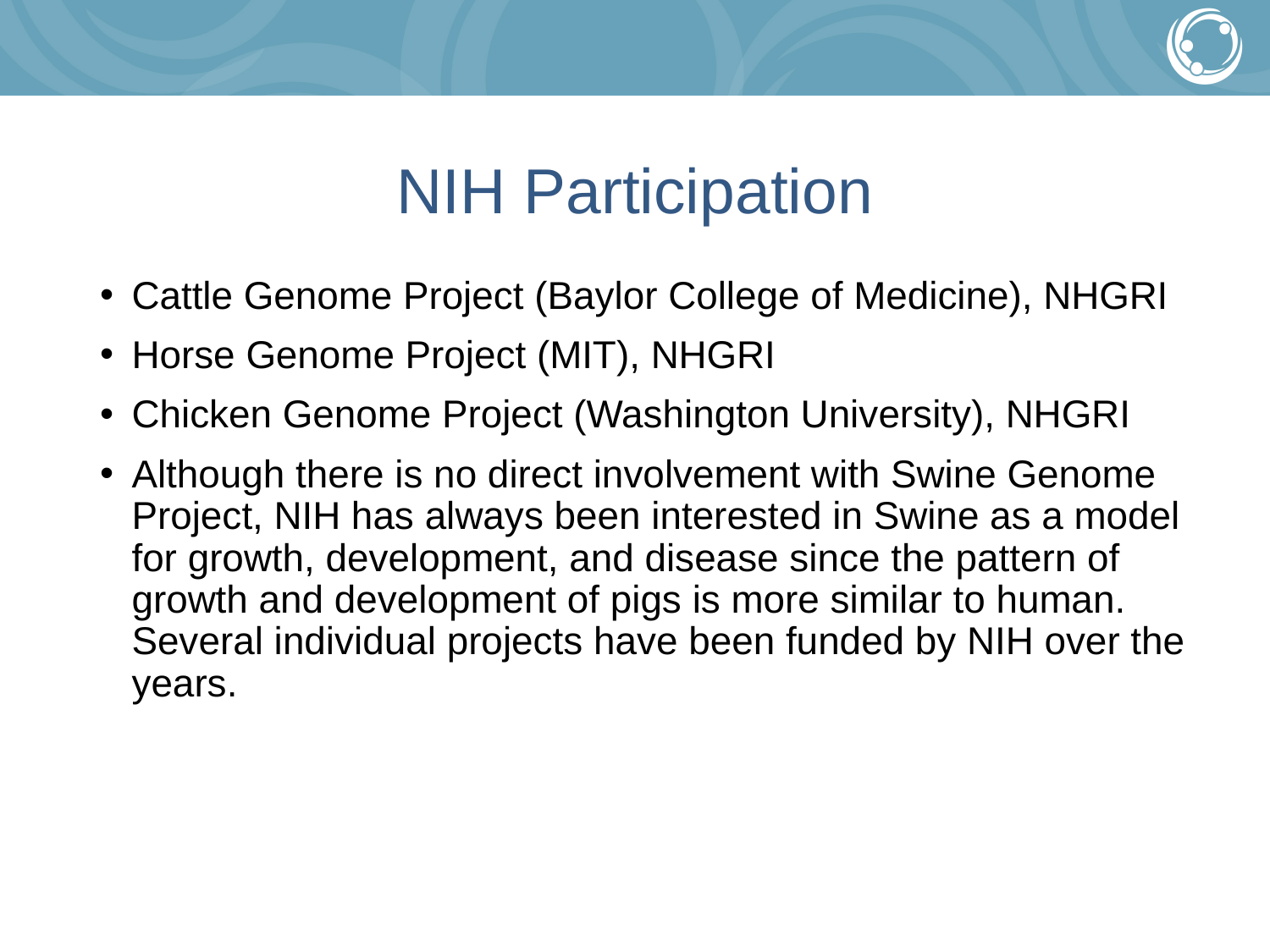

# NIH Participation
Cattle Genome Project (Baylor College of Medicine), NHGRI
Horse Genome Project (MIT), NHGRI
Chicken Genome Project (Washington University), NHGRI
Although there is no direct involvement with Swine Genome Project, NIH has always been interested in Swine as a model for growth, development, and disease since the pattern of growth and development of pigs is more similar to human. Several individual projects have been funded by NIH over the years.